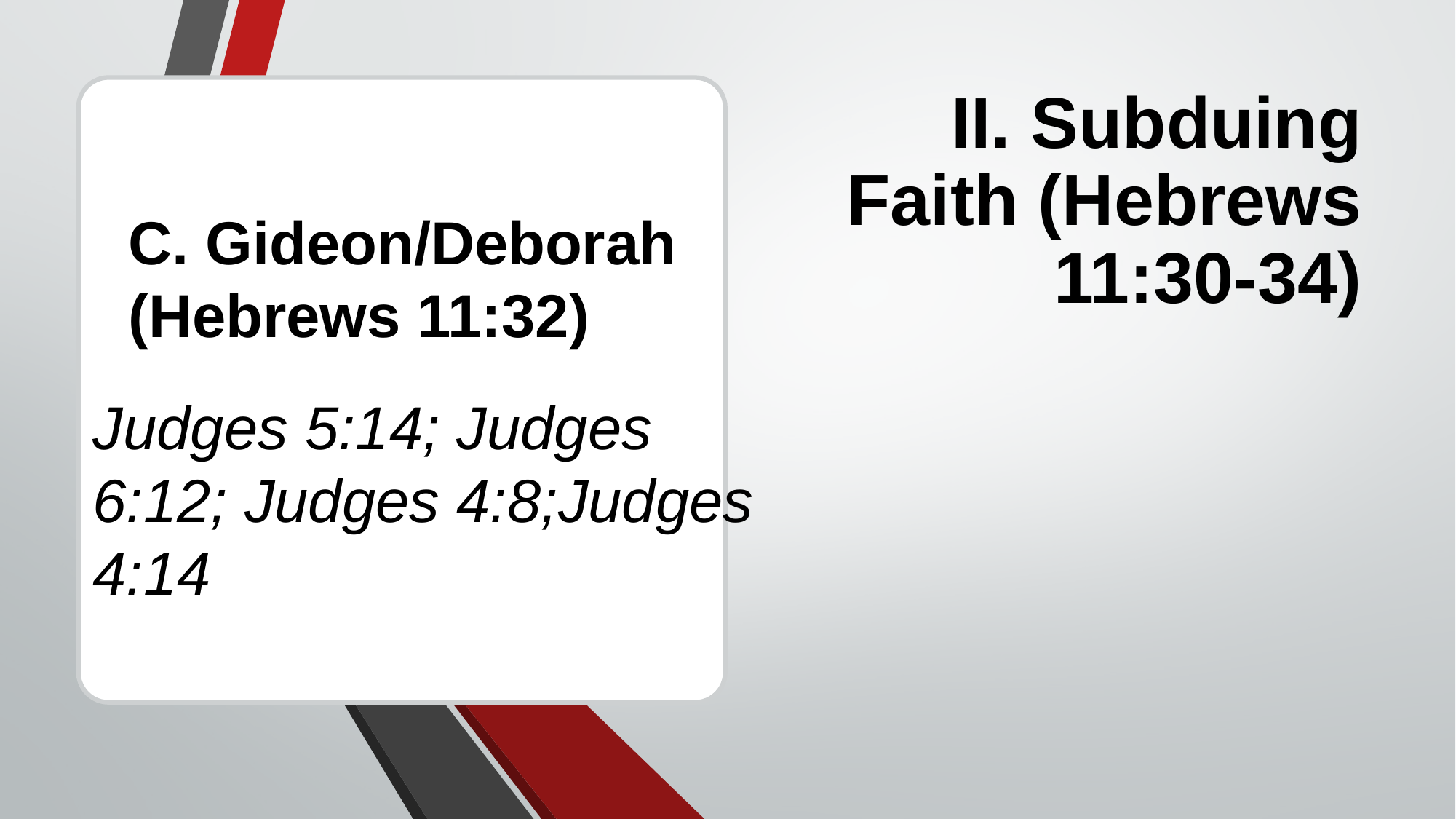

# II. Subduing Faith (Hebrews 11:30-34)

C. Gideon/Deborah
(Hebrews 11:32)
Judges 5:14; Judges 6:12; Judges 4:8;Judges 4:14